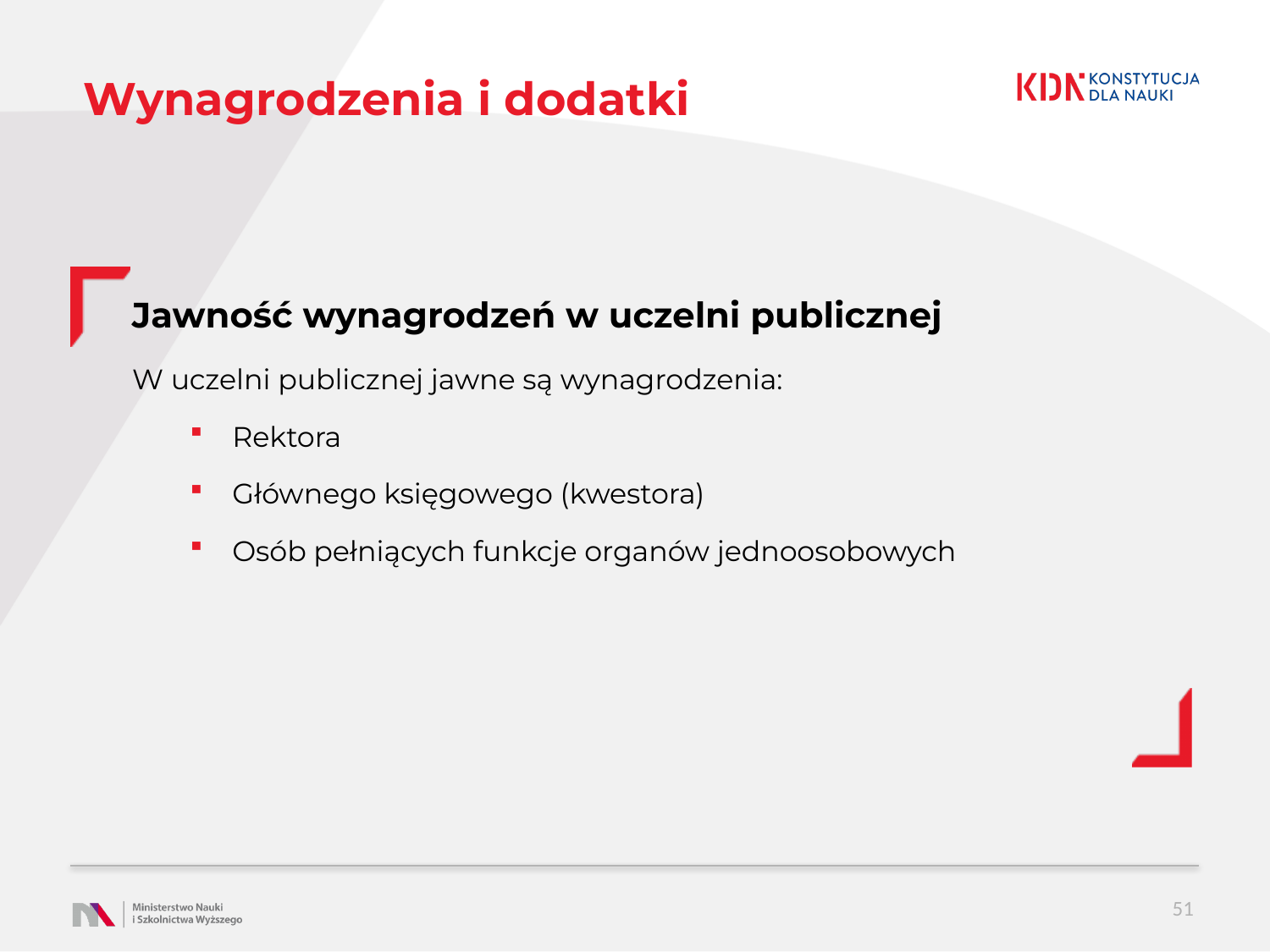

# Wynagrodzenia i dodatki
Jawność wynagrodzeń w uczelni publicznej
W uczelni publicznej jawne są wynagrodzenia:
Rektora
Głównego księgowego (kwestora)
Osób pełniących funkcje organów jednoosobowych

51